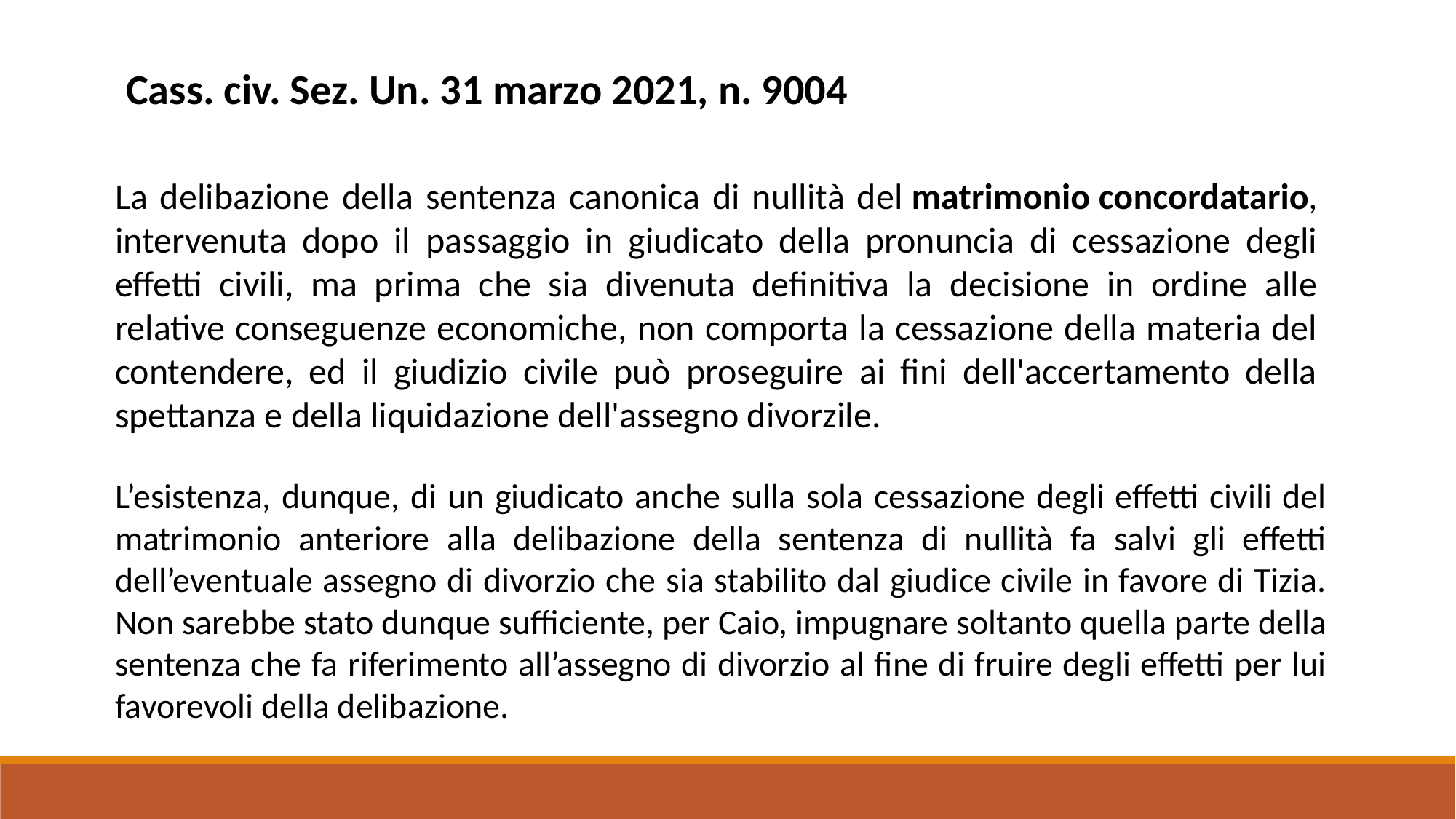

Cass. civ. Sez. Un. 31 marzo 2021, n. 9004
La delibazione della sentenza canonica di nullità del matrimonio concordatario, intervenuta dopo il passaggio in giudicato della pronuncia di cessazione degli effetti civili, ma prima che sia divenuta definitiva la decisione in ordine alle relative conseguenze economiche, non comporta la cessazione della materia del contendere, ed il giudizio civile può proseguire ai fini dell'accertamento della spettanza e della liquidazione dell'assegno divorzile.
L’esistenza, dunque, di un giudicato anche sulla sola cessazione degli effetti civili del matrimonio anteriore alla delibazione della sentenza di nullità fa salvi gli effetti dell’eventuale assegno di divorzio che sia stabilito dal giudice civile in favore di Tizia. Non sarebbe stato dunque sufficiente, per Caio, impugnare soltanto quella parte della sentenza che fa riferimento all’assegno di divorzio al fine di fruire degli effetti per lui favorevoli della delibazione.